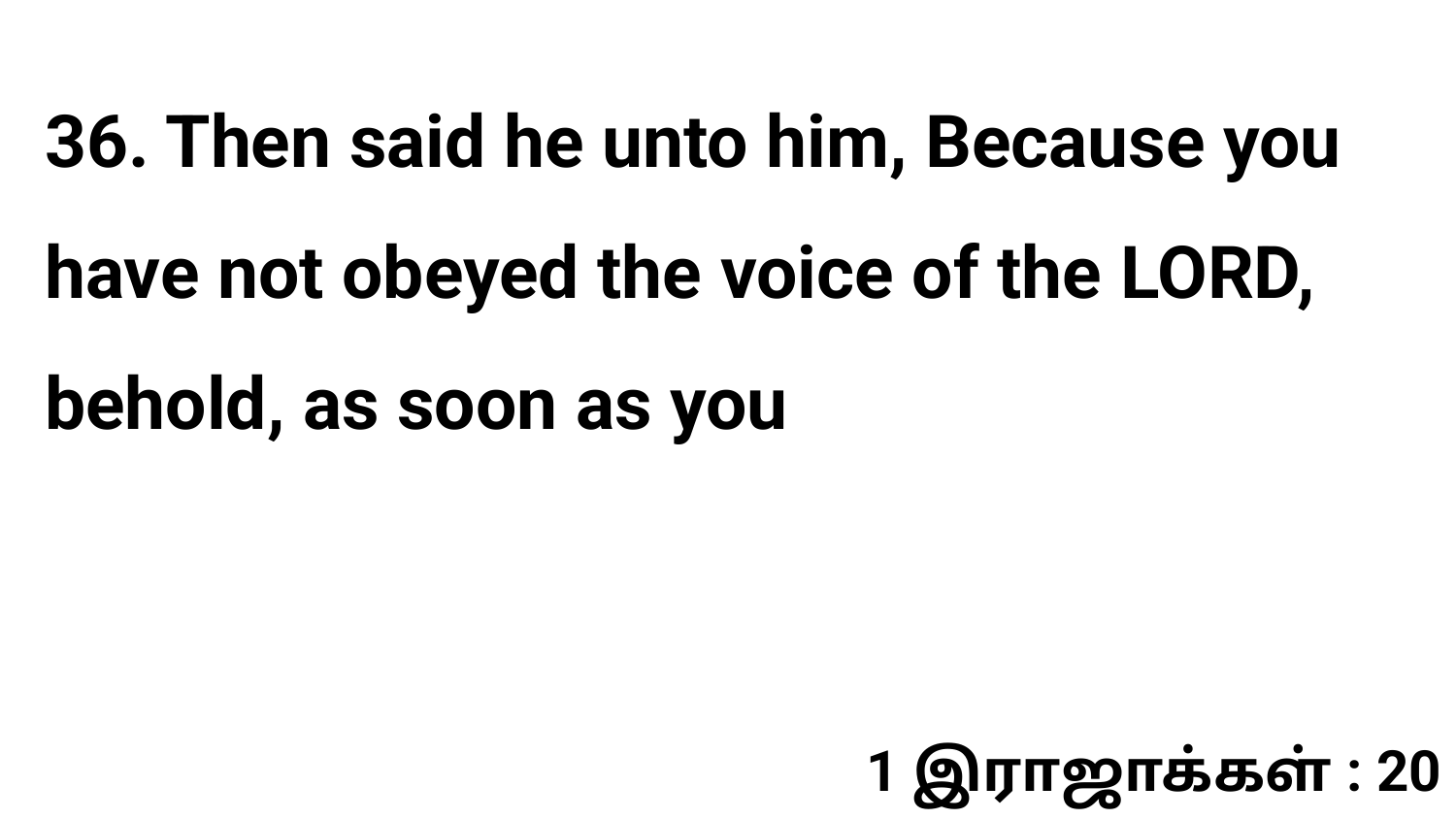

36. Then said he unto him, Because you have not obeyed the voice of the LORD, behold, as soon as you
1 இராஜாக்கள் : 20